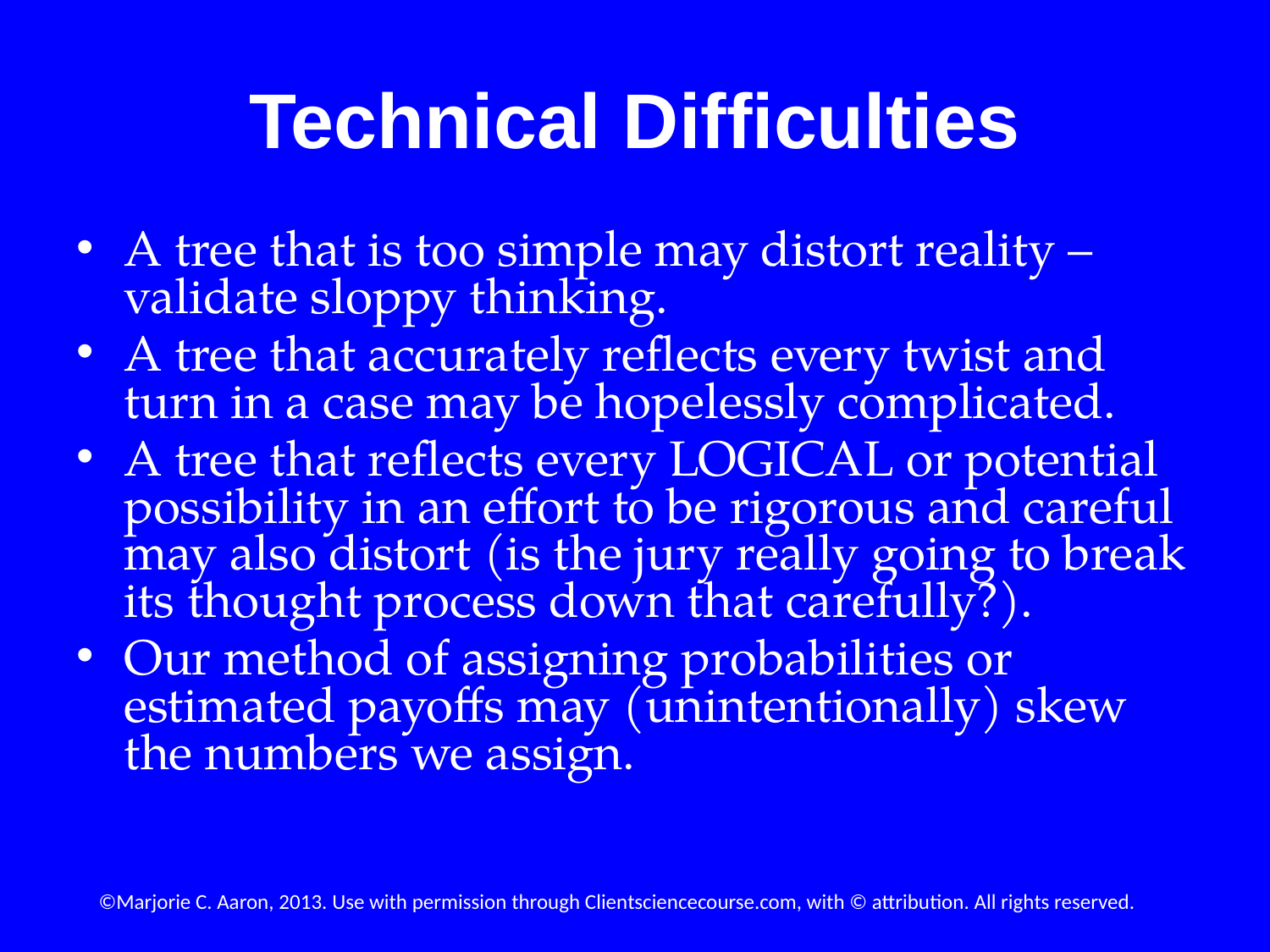

# Technical Difficulties
A tree that is too simple may distort reality – validate sloppy thinking.
A tree that accurately reflects every twist and turn in a case may be hopelessly complicated.
A tree that reflects every LOGICAL or potential possibility in an effort to be rigorous and careful may also distort (is the jury really going to break its thought process down that carefully?).
Our method of assigning probabilities or estimated payoffs may (unintentionally) skew the numbers we assign.
©Marjorie C. Aaron, 2013. Use with permission through Clientsciencecourse.com, with © attribution. All rights reserved.